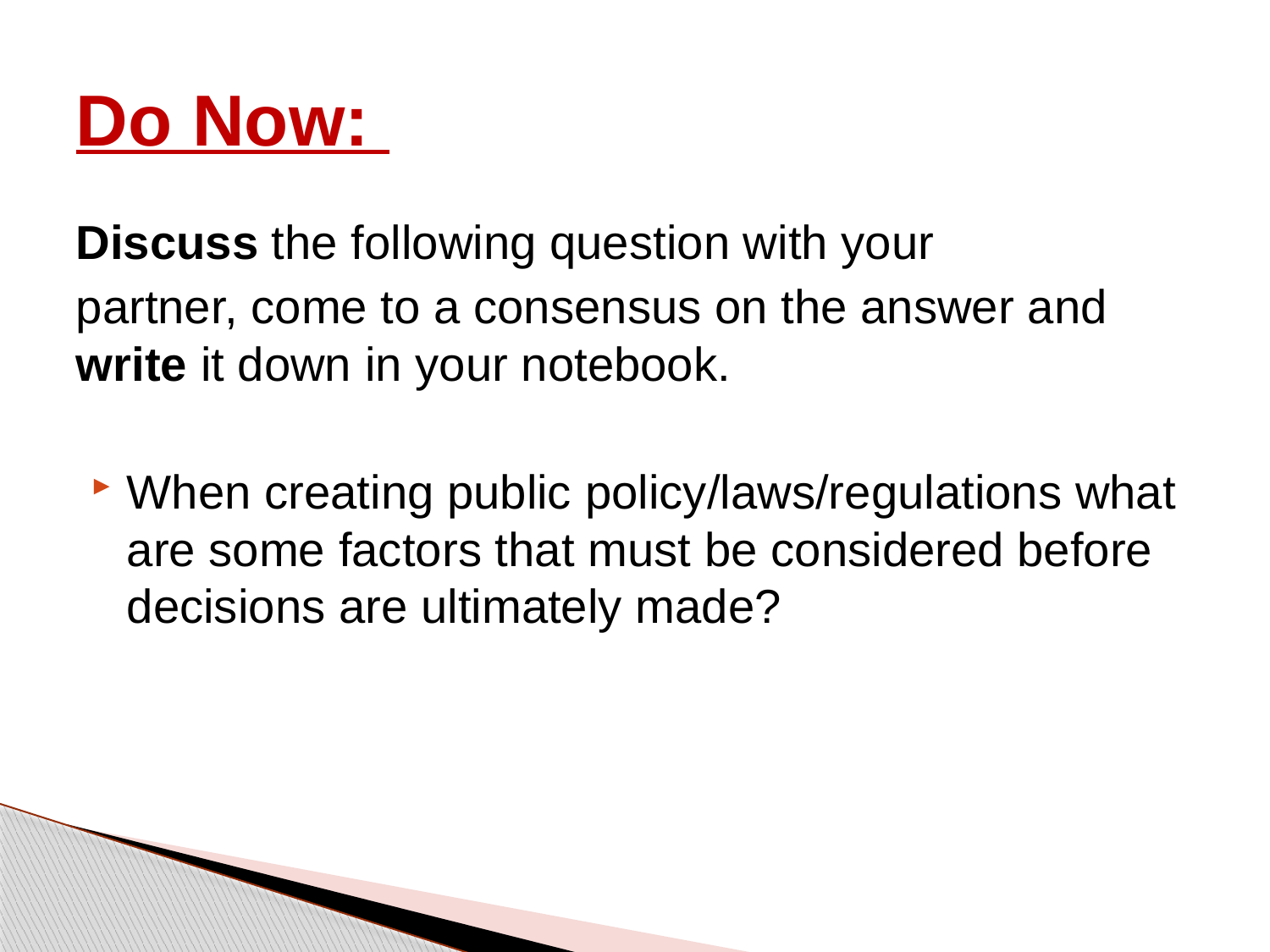

# Do Now:
Discuss the following question with your
partner, come to a consensus on the answer and  write it down in your notebook.

When creating public policy/laws/regulations what are some factors that must be considered before decisions are ultimately made?